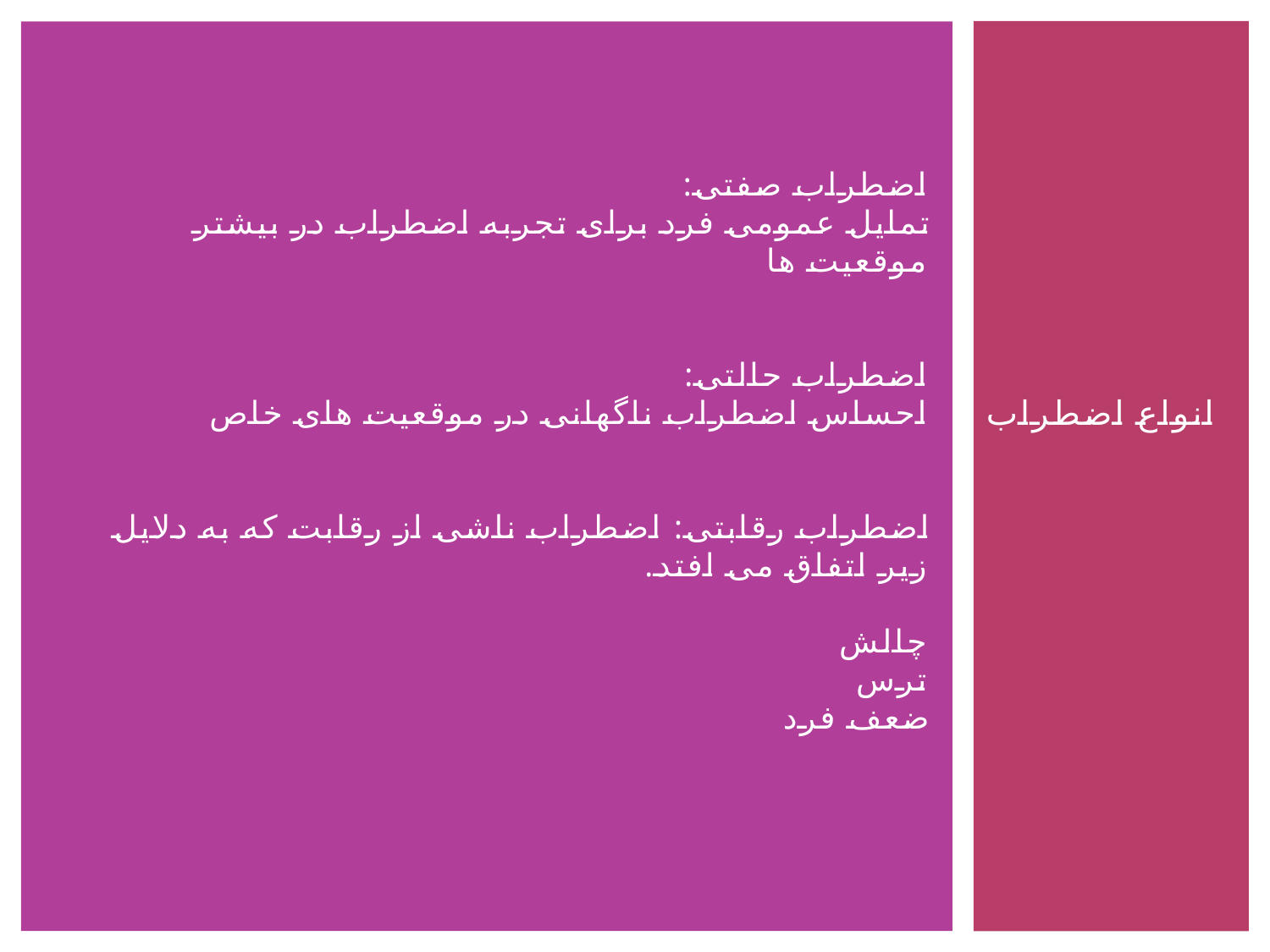

# اضطراب صفتی: تمایل عمومی فرد برای تجربه اضطراب در بیشتر موقعیت ها اضطراب حالتی: احساس اضطراب ناگهانی در موقعیت های خاص اضطراب رقابتی: اضطراب ناشی از رقابت که به دلایل زیر اتفاق می افتد. چالش ترس ضعف فرد
انواع اضطراب